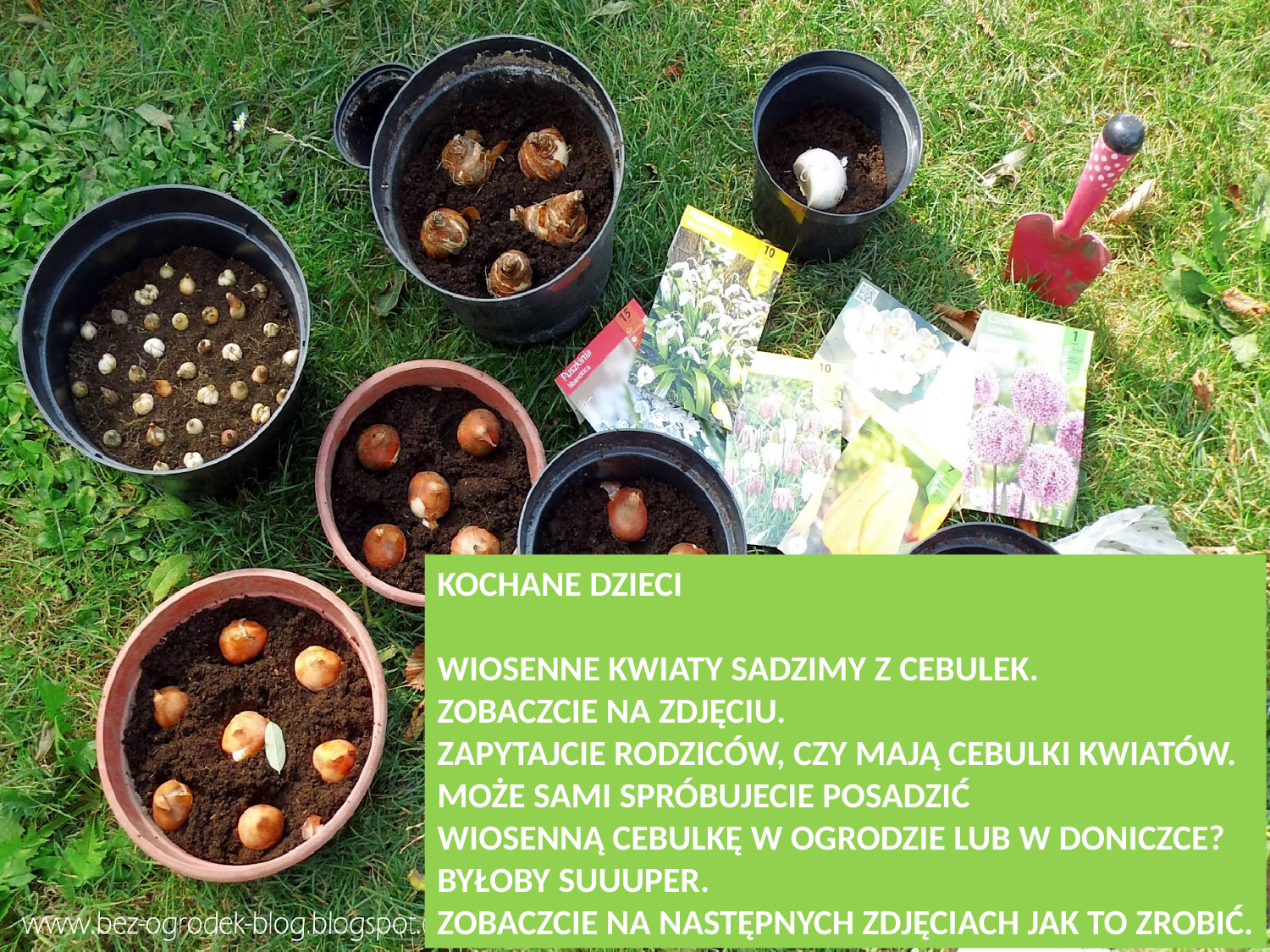

KOCHANE DZIECI

WIOSENNE KWIATY SADZIMY Z CEBULEK.
ZOBACZCIE NA ZDJĘCIU.
ZAPYTAJCIE RODZICÓW, CZY MAJĄ CEBULKI KWIATÓW.
MOŻE SAMI SPRÓBUJECIE POSADZIĆ
WIOSENNĄ CEBULKĘ W OGRODZIE LUB W DONICZCE?
BYŁOBY SUUUPER.
ZOBACZCIE NA NASTĘPNYCH ZDJĘCIACH JAK TO ZROBIĆ.